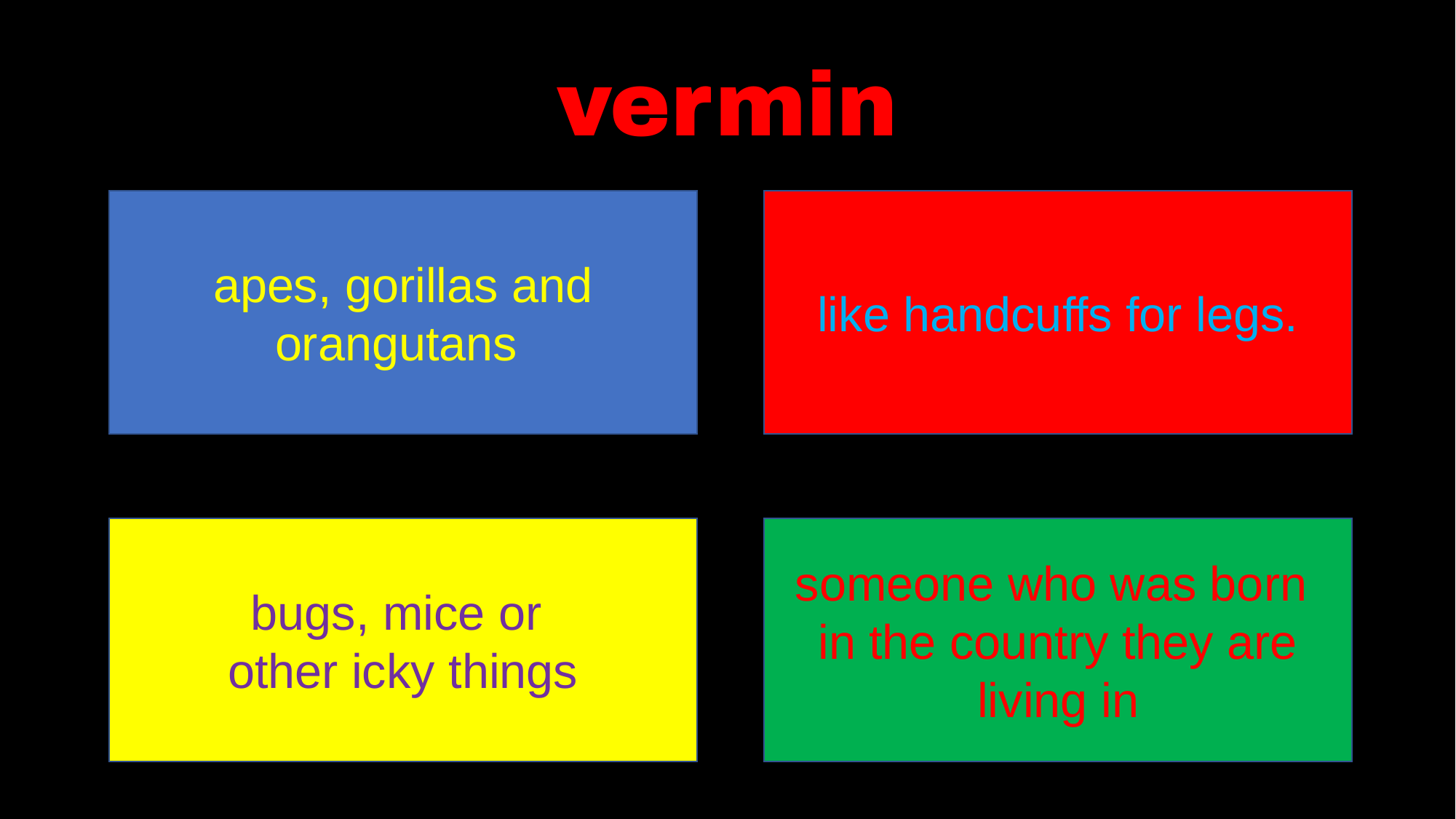

vermin
apes, gorillas and orangutans
like handcuffs for legs.
truly sad
truly
I am so very sad.
Give me a break!
you rock and roll!
bugs, mice or
other icky things
someone who was born
in the country they are living in